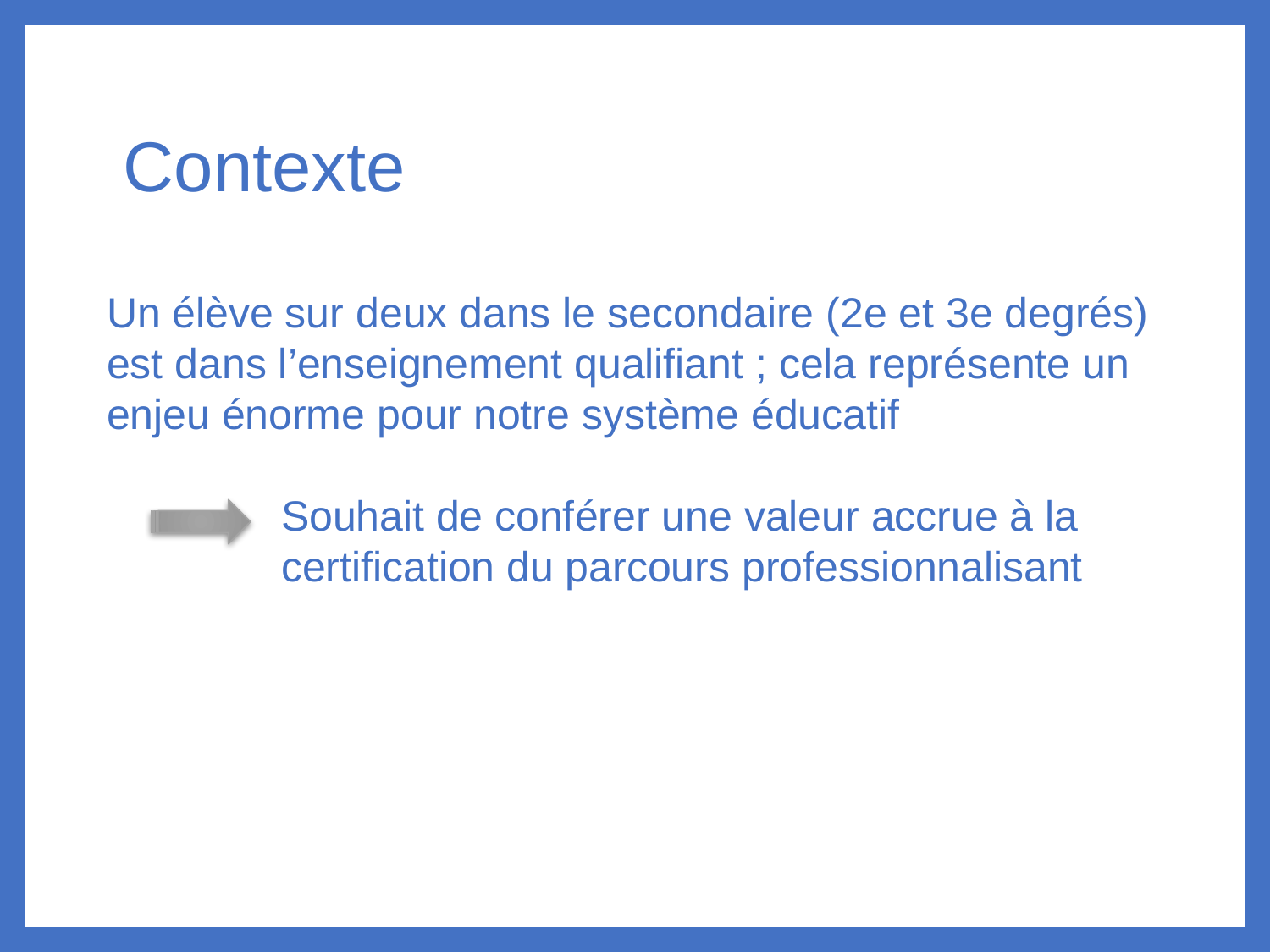

# Contexte
Un élève sur deux dans le secondaire (2e et 3e degrés) est dans l’enseignement qualifiant ; cela représente un enjeu énorme pour notre système éducatif

Souhait de conférer une valeur accrue à la certification du parcours professionnalisant